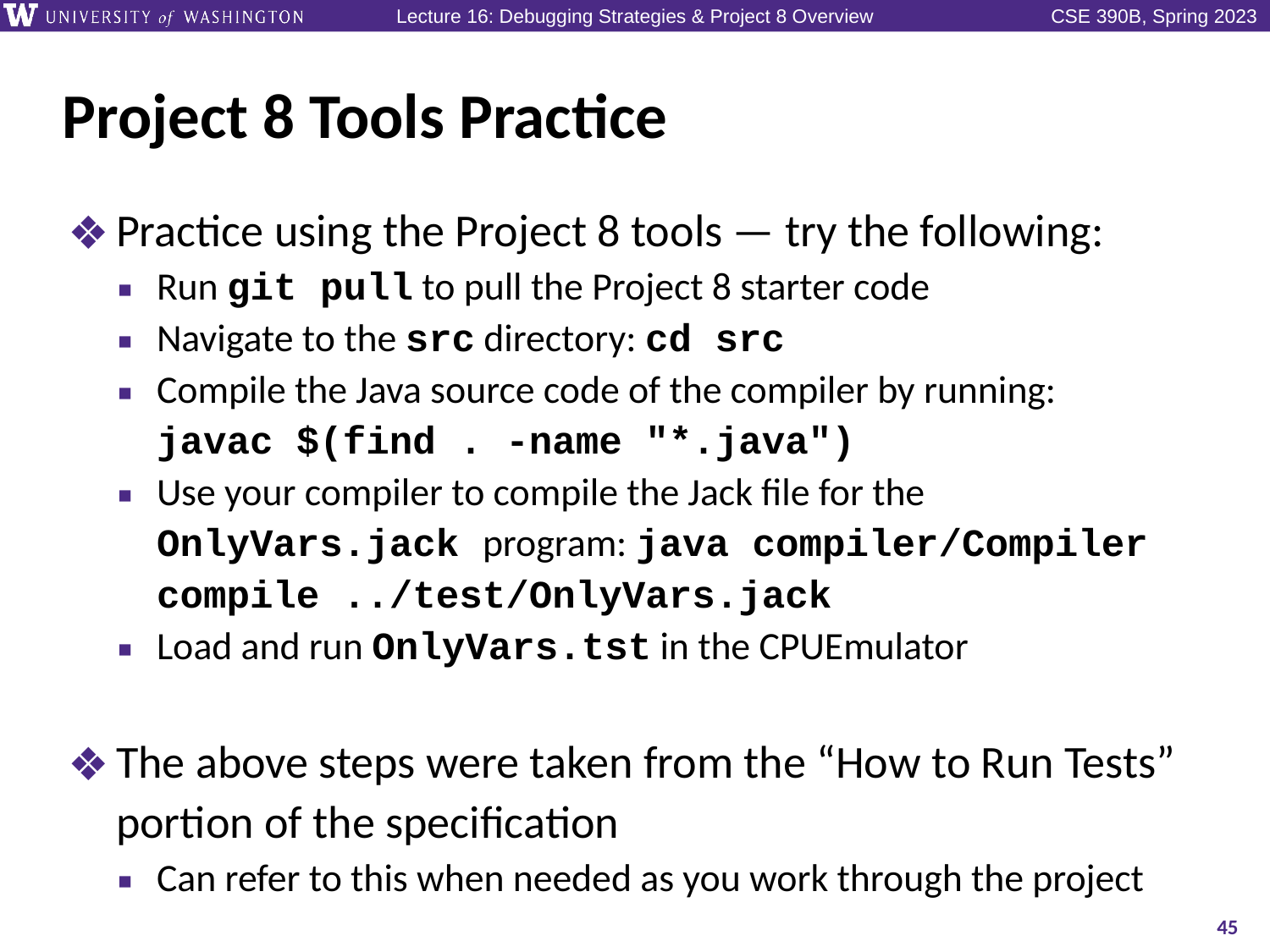

# Project 8 Tools Practice
Practice using the Project 8 tools — try the following:
Run git pull to pull the Project 8 starter code
Navigate to the src directory: cd src
Compile the Java source code of the compiler by running:
javac $(find . -name "*.java")
Use your compiler to compile the Jack file for the OnlyVars.jack program: java compiler/Compiler compile ../test/OnlyVars.jack
Load and run OnlyVars.tst in the CPUEmulator

The above steps were taken from the “How to Run Tests” portion of the specification
Can refer to this when needed as you work through the project

45